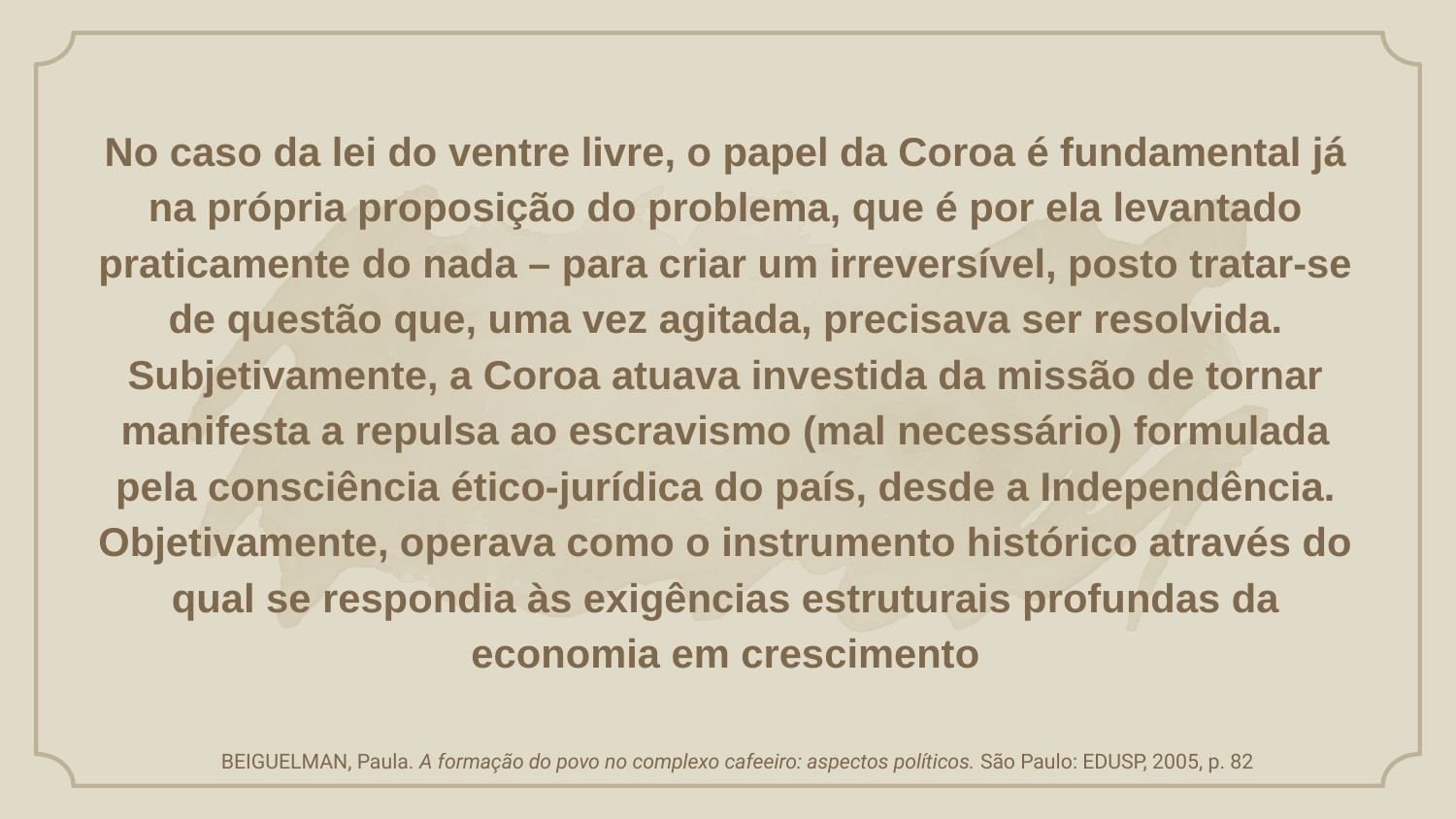

# No caso da lei do ventre livre, o papel da Coroa é fundamental já na própria proposição do problema, que é por ela levantado praticamente do nada – para criar um irreversível, posto tratar-se de questão que, uma vez agitada, precisava ser resolvida. Subjetivamente, a Coroa atuava investida da missão de tornar manifesta a repulsa ao escravismo (mal necessário) formulada pela consciência ético-jurídica do país, desde a Independência. Objetivamente, operava como o instrumento histórico através do qual se respondia às exigências estruturais profundas da economia em crescimento
BEIGUELMAN, Paula. A formação do povo no complexo cafeeiro: aspectos políticos. São Paulo: EDUSP, 2005, p. 82